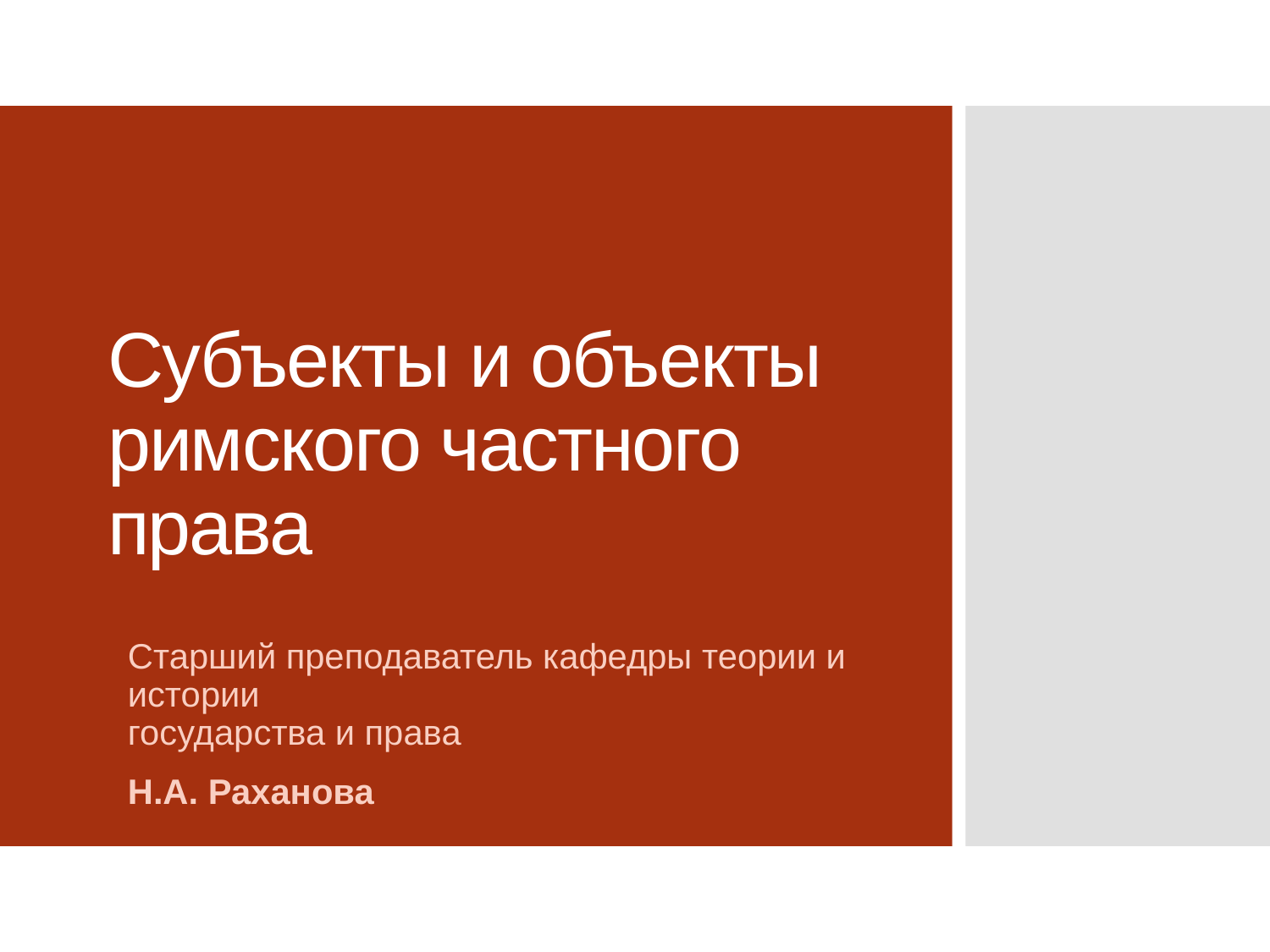

# Субъекты и объекты римского частного права
Старший преподаватель кафедры теории и истории
государства и права
Н.А. Раханова